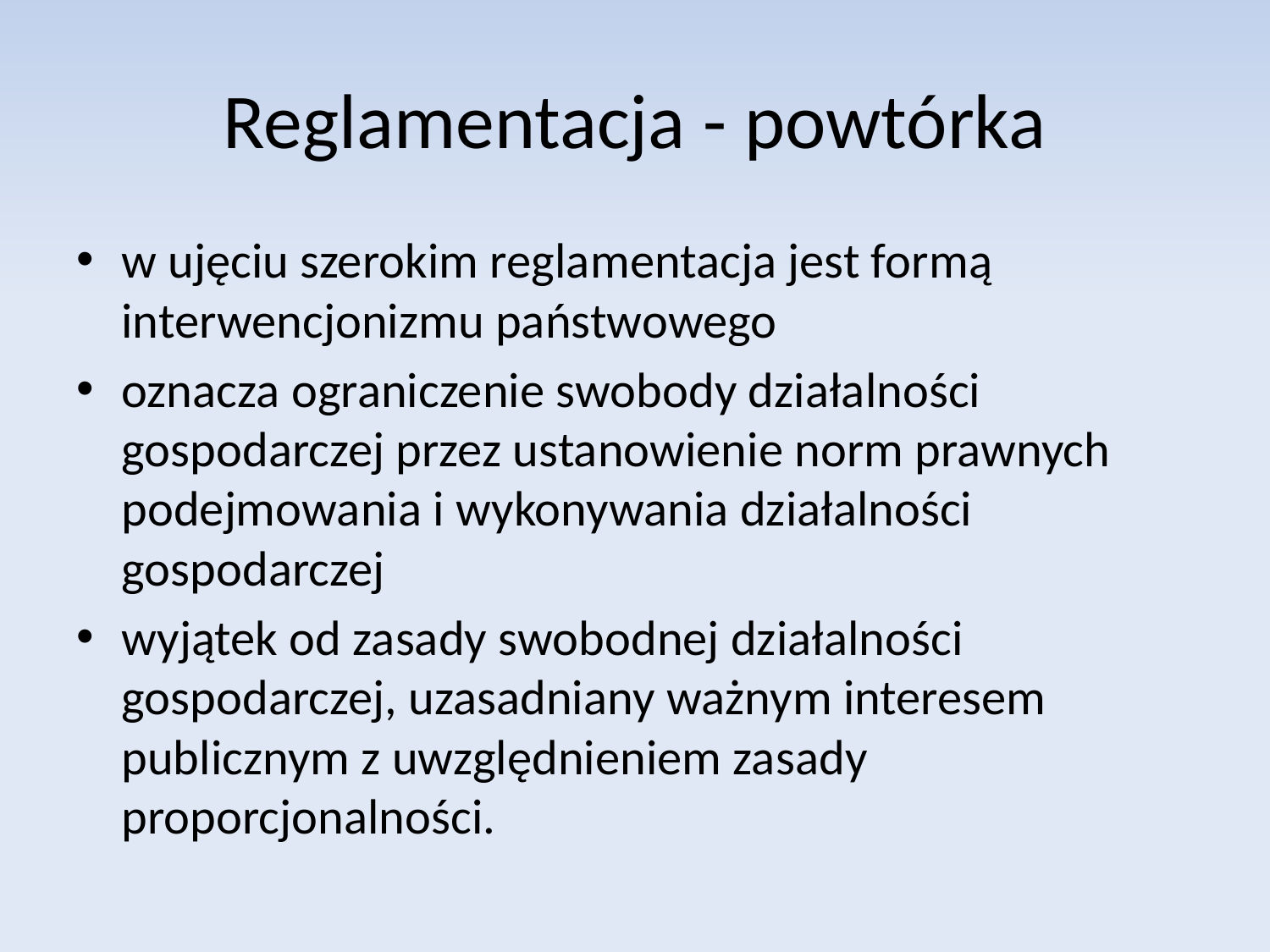

# Reglamentacja - powtórka
w ujęciu szerokim reglamentacja jest formą interwencjonizmu państwowego
oznacza ograniczenie swobody działalności gospodarczej przez ustanowienie norm prawnych podejmowania i wykonywania działalności gospodarczej
wyjątek od zasady swobodnej działalności gospodarczej, uzasadniany ważnym interesem publicznym z uwzględnieniem zasady proporcjonalności.